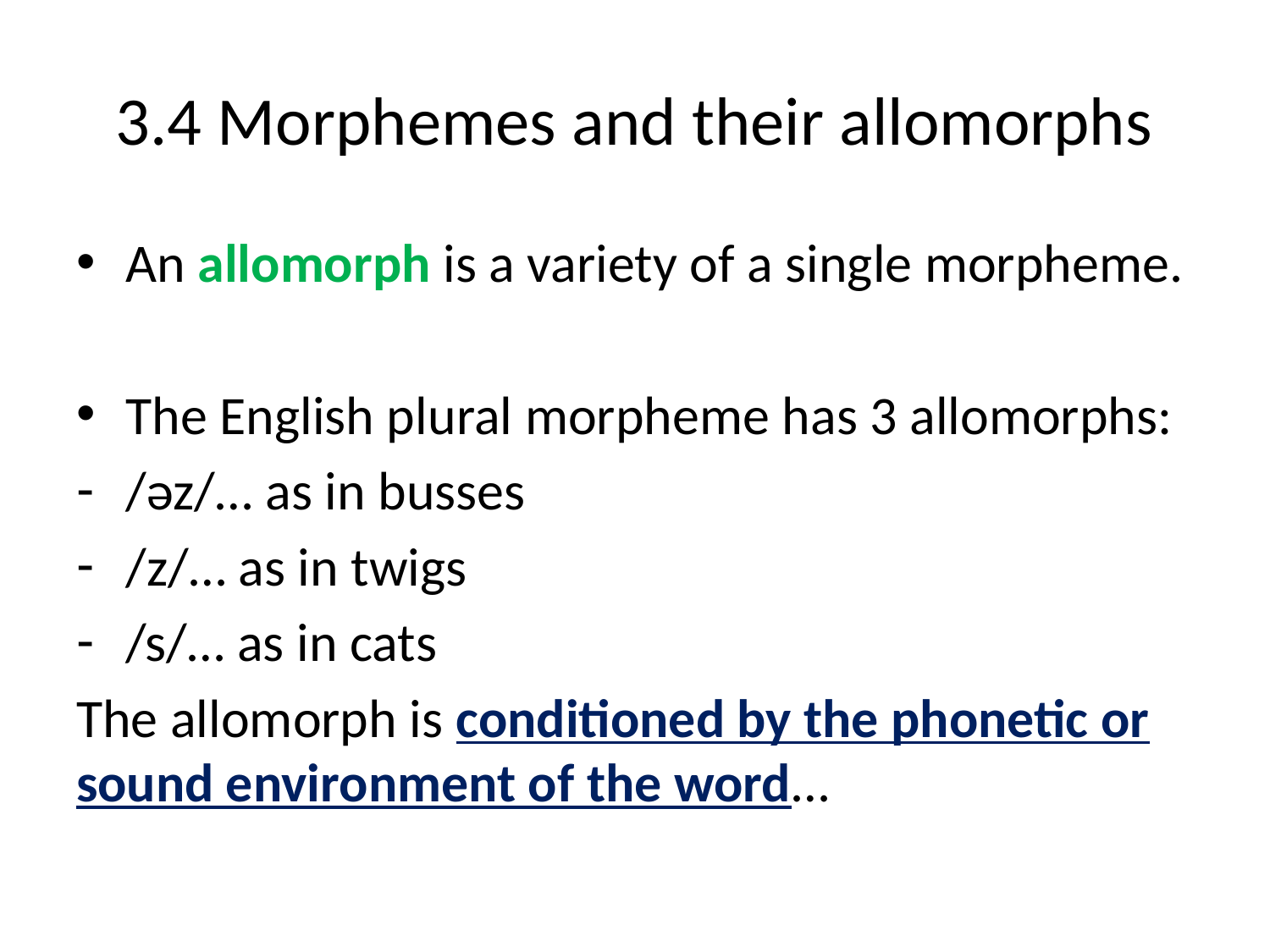

# 3.4 Morphemes and their allomorphs
An allomorph is a variety of a single morpheme.

The English plural morpheme has 3 allomorphs:
/әz/… as in busses
/z/… as in twigs
/s/… as in cats
The allomorph is conditioned by the phonetic or sound environment of the word…